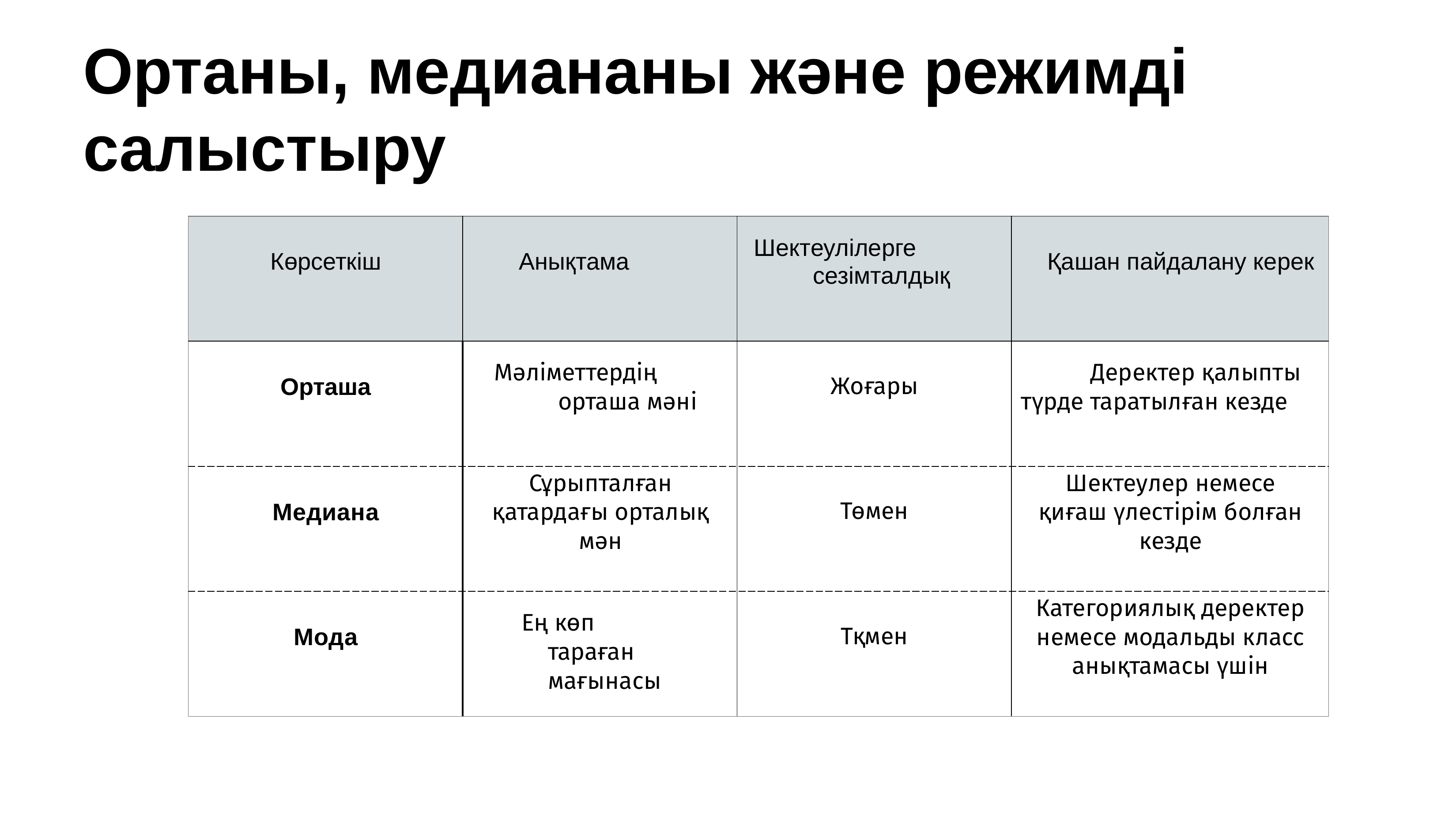

# Ортаны, медиананы және режимді салыстыру
| Көрсеткіш | Анықтама | Шектеулілерге сезімталдық | Қашан пайдалану керек |
| --- | --- | --- | --- |
| Орташа | Мәліметтердің орташа мәні | Жоғары | Деректер қалыпты түрде таратылған кезде |
| Медиана | Сұрыпталған қатардағы орталық мән | Төмен | Шектеулер немесе қиғаш үлестірім болған кезде |
| Мода | Ең көп тараған мағынасы | Тқмен | Категориялық деректер немесе модальды класс анықтамасы үшін |